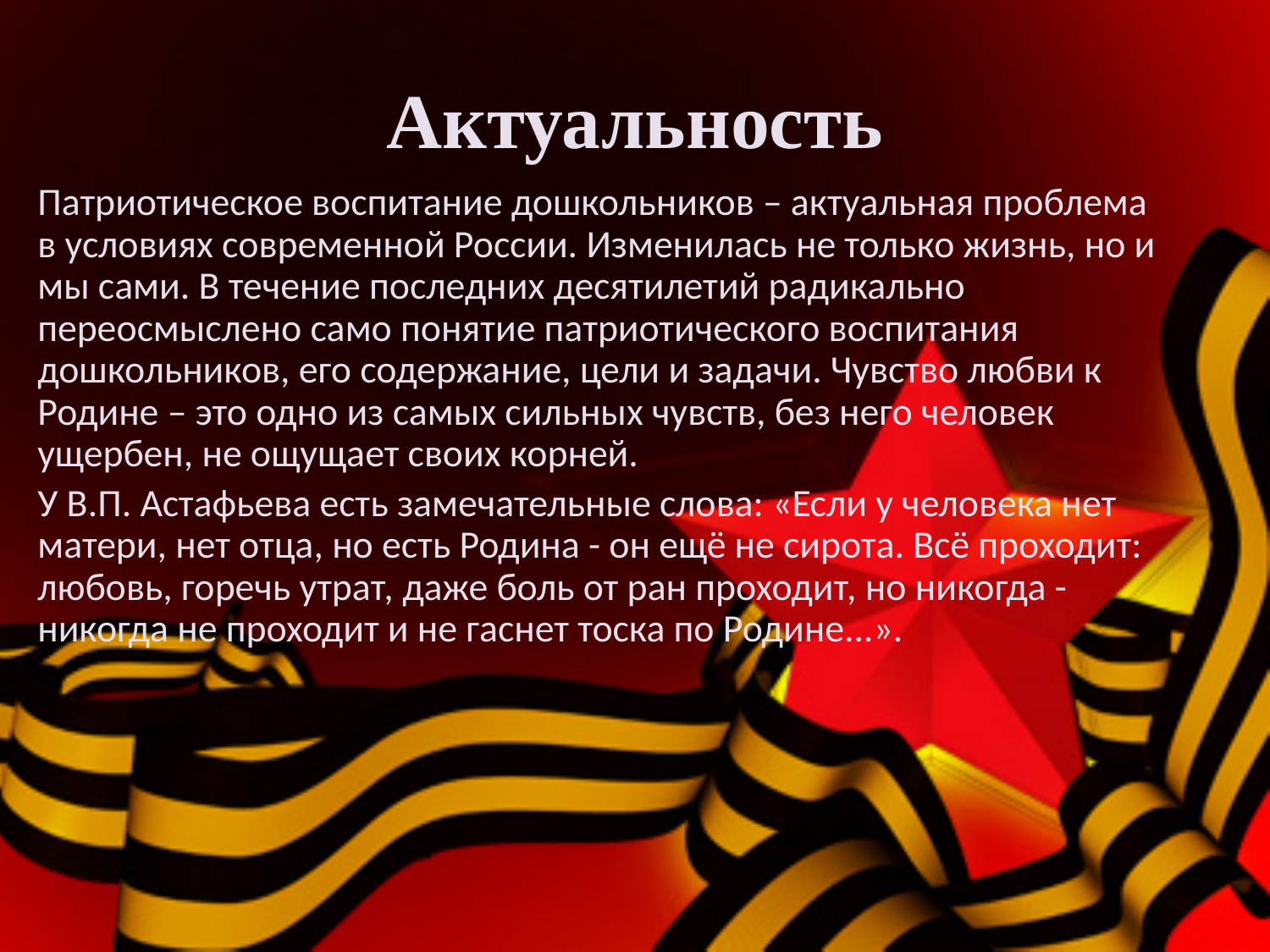

# Актуальность
Патриотическое воспитание дошкольников – актуальная проблема в условиях современной России. Изменилась не только жизнь, но и мы сами. В течение последних десятилетий радикально переосмыслено само понятие патриотического воспитания дошкольников, его содержание, цели и задачи. Чувство любви к Родине – это одно из самых сильных чувств, без него человек ущербен, не ощущает своих корней.
У В.П. Астафьева есть замечательные слова: «Если у человека нет матери, нет отца, но есть Родина - он ещё не сирота. Всё проходит: любовь, горечь утрат, даже боль от ран проходит, но никогда - никогда не проходит и не гаснет тоска по Родине...».